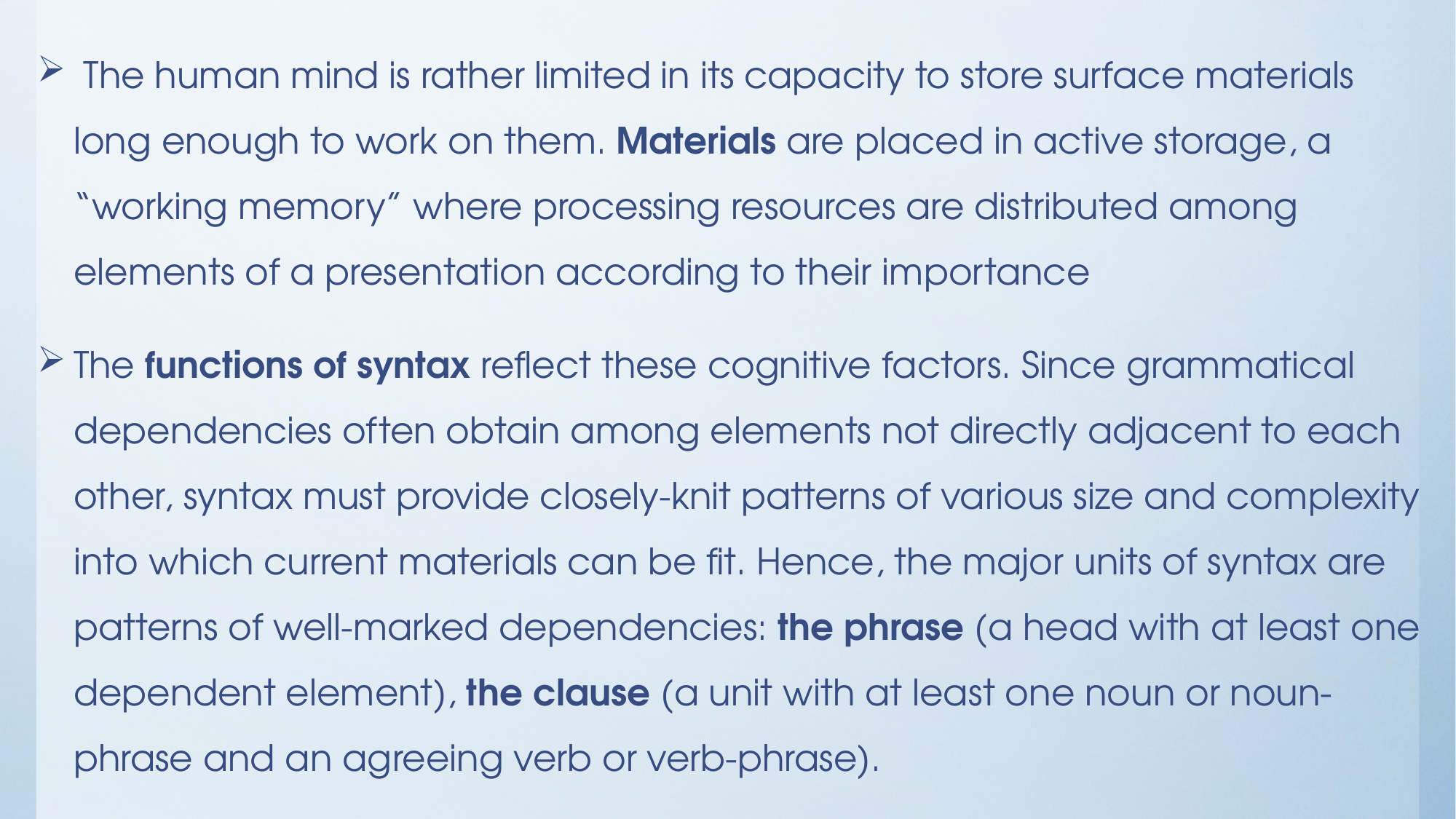

The human mind is rather limited in its capacity to store surface materials long enough to work on them. Materials are placed in active storage, a “working memory” where processing resources are distributed among elements of a presentation according to their importance
The functions of syntax reflect these cognitive factors. Since grammatical dependencies often obtain among elements not directly adjacent to each other, syntax must provide closely-knit patterns of various size and complexity into which current materials can be fit. Hence, the major units of syntax are patterns of well-marked dependencies: the phrase (a head with at least one dependent element), the clause (a unit with at least one noun or noun-phrase and an agreeing verb or verb-phrase).